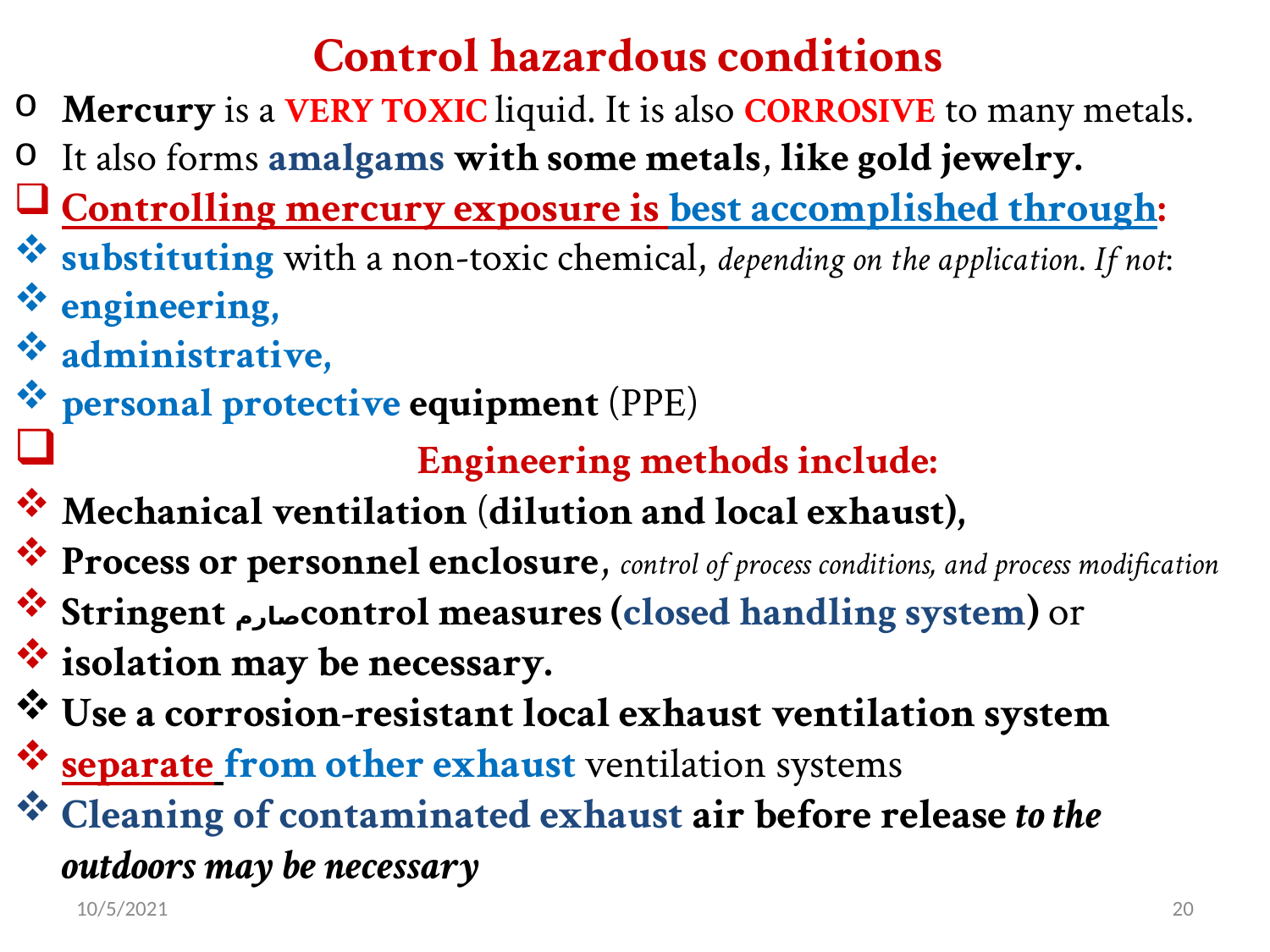

Control hazardous conditions
Mercury is a VERY TOXIC liquid. It is also CORROSIVE to many metals.
It also forms amalgams with some metals, like gold jewelry.
Controlling mercury exposure is best accomplished through:
substituting with a non-toxic chemical, depending on the application. If not:
engineering,
administrative,
personal protective equipment (PPE)
                                   Engineering methods include:
Mechanical ventilation (dilution and local exhaust),
Process or personnel enclosure, control of process conditions, and process modification
Stringent صارمcontrol measures (closed handling system) or
isolation may be necessary.
Use a corrosion-resistant local exhaust ventilation system
separate from other exhaust ventilation systems
Cleaning of contaminated exhaust air before release to the outdoors may be necessary
10/5/2021
20